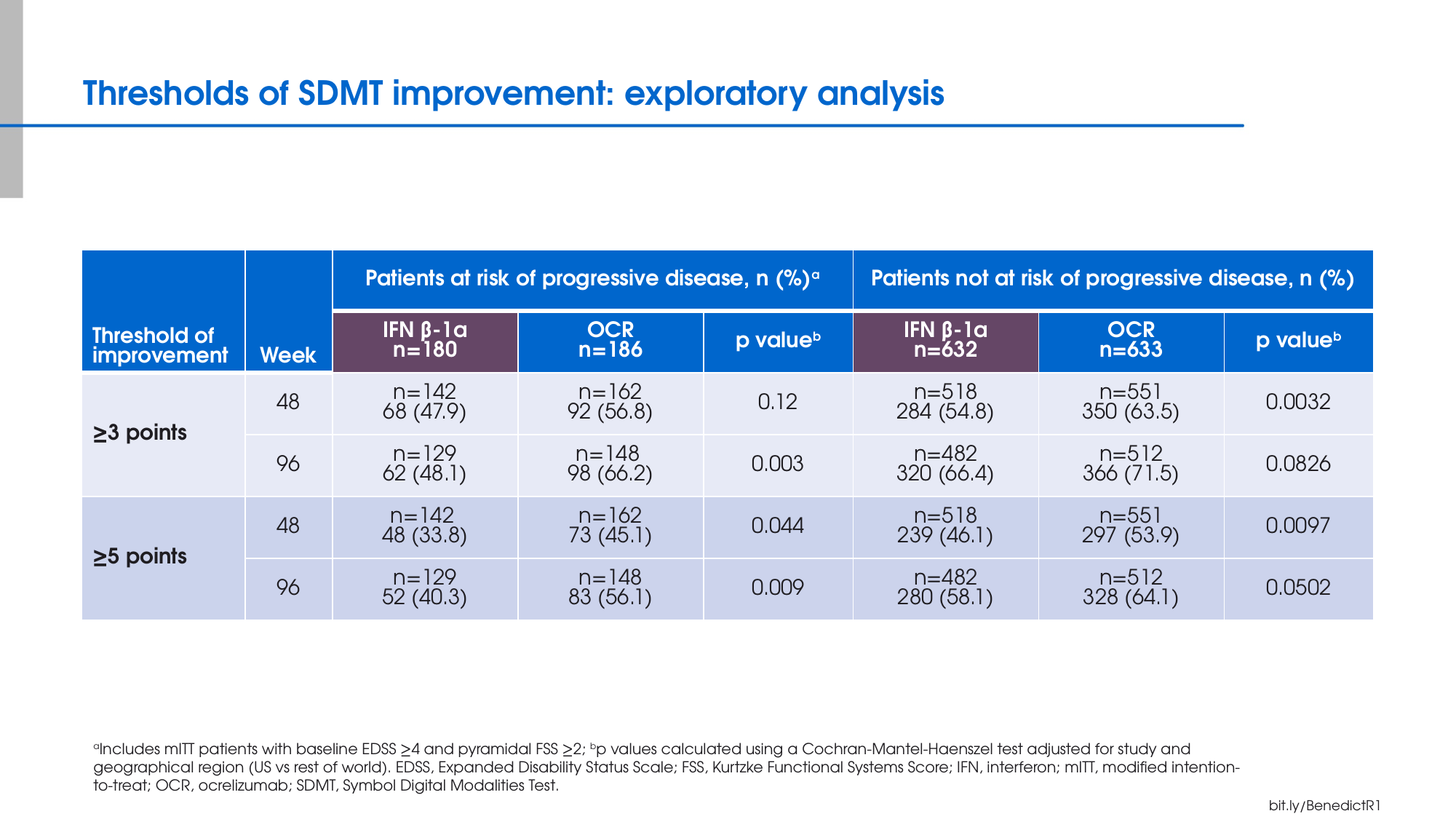

# Thresholds of SDMT improvement: exploratory analysis
| Threshold of improvement | Week | Patients at risk of progressive disease, n (%)a |  |  | Patients not at risk of progressive disease, n (%) |  |  |
| --- | --- | --- | --- | --- | --- | --- | --- |
|  |  | IFN β-1a n=180 | OCR n=186 | p valueb | IFN β-1a n=632 | OCR n=633 | p valueb |
| ≥3 points | 48 | n=142 68 (47.9) | n=162 92 (56.8) | 0.12 | n=518 284 (54.8) | n=551 350 (63.5) | 0.0032 |
|  | 96 | n=129 62 (48.1) | n=148 98 (66.2) | 0.003 | n=482 320 (66.4) | n=512 366 (71.5) | 0.0826 |
| ≥5 points | 48 | n=142 48 (33.8) | n=162 73 (45.1) | 0.044 | n=518 239 (46.1) | n=551 297 (53.9) | 0.0097 |
|  | 96 | n=129 52 (40.3) | n=148 83 (56.1) | 0.009 | n=482 280 (58.1) | n=512 328 (64.1) | 0.0502 |
aIncludes mITT patients with baseline EDSS ≥4 and pyramidal FSS ≥2; bp values calculated using a Cochran-Mantel-Haenszel test adjusted for study and geographical region (US vs rest of world). EDSS, Expanded Disability Status Scale; FSS, Kurtzke Functional Systems Score; IFN, interferon; mITT, modified intention-to-treat; OCR, ocrelizumab; SDMT, Symbol Digital Modalities Test.
bit.ly/BenedictR1